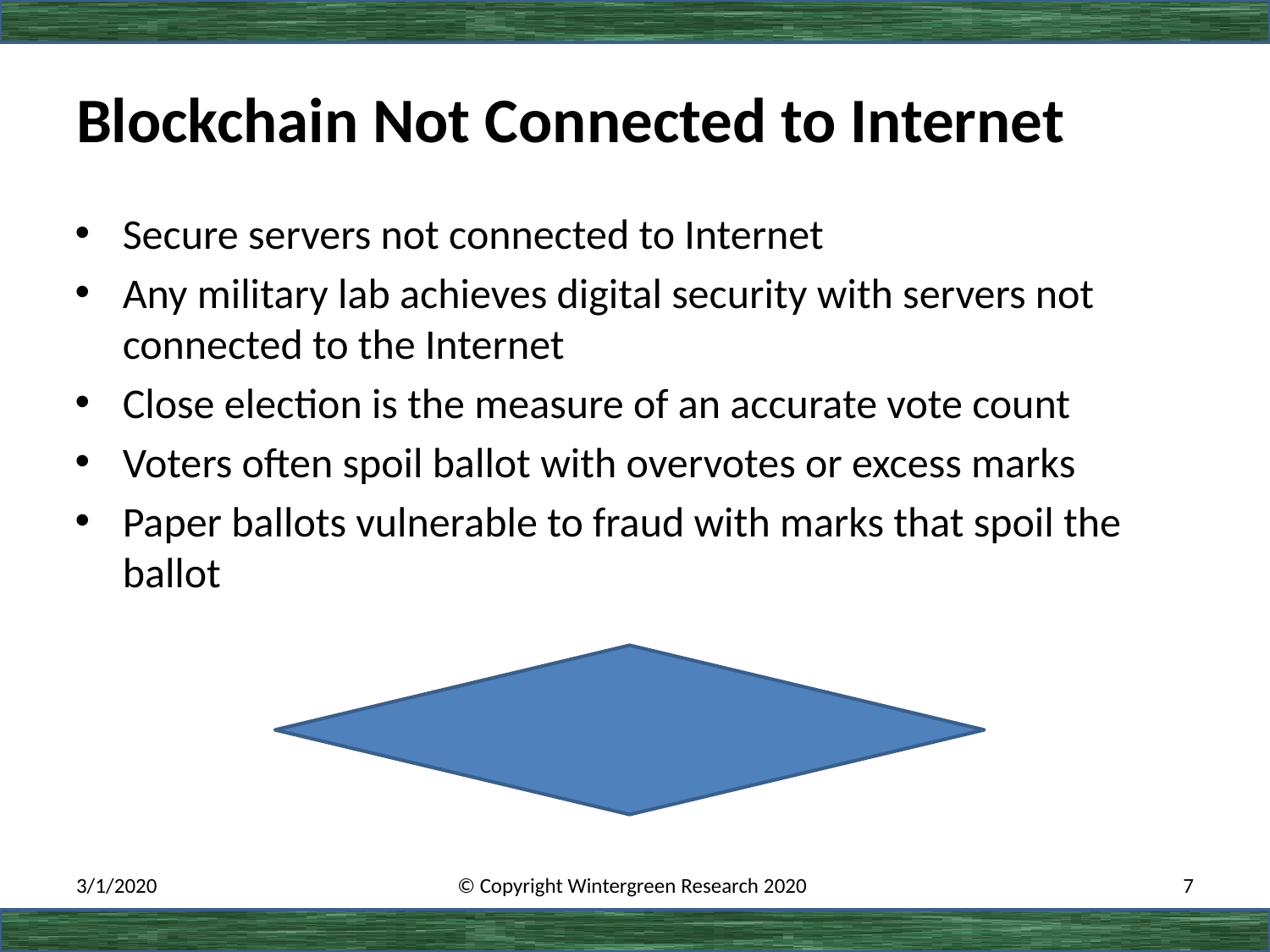

# Blockchain Not Connected to Internet
Secure servers not connected to Internet
Any military lab achieves digital security with servers not connected to the Internet
Close election is the measure of an accurate vote count
Voters often spoil ballot with overvotes or excess marks
Paper ballots vulnerable to fraud with marks that spoil the ballot

3/1/2020
© Copyright Wintergreen Research 2020
7